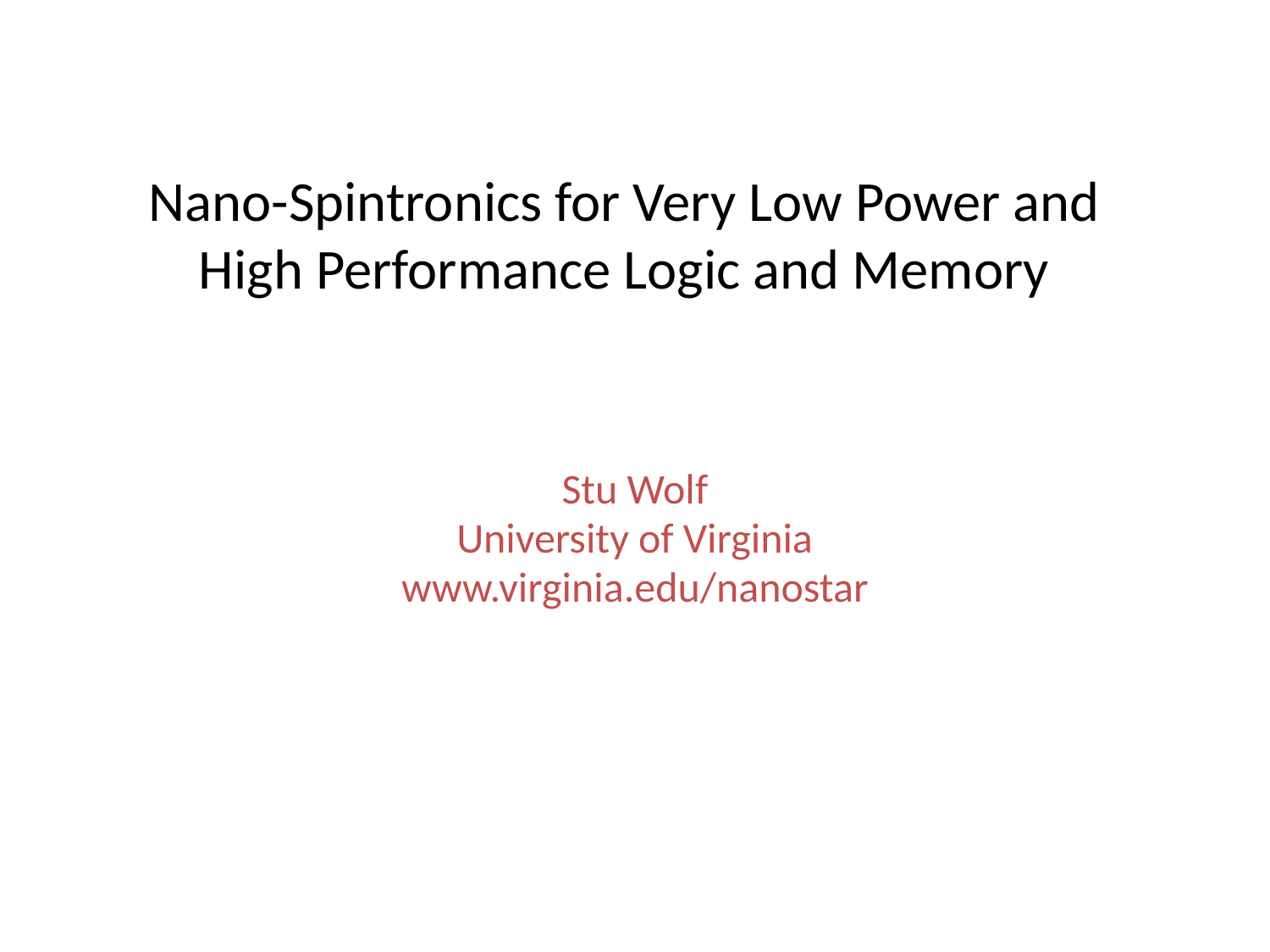

# Nano-Spintronics for Very Low Power and High Performance Logic and Memory
Stu Wolf
University of Virginia
www.virginia.edu/nanostar